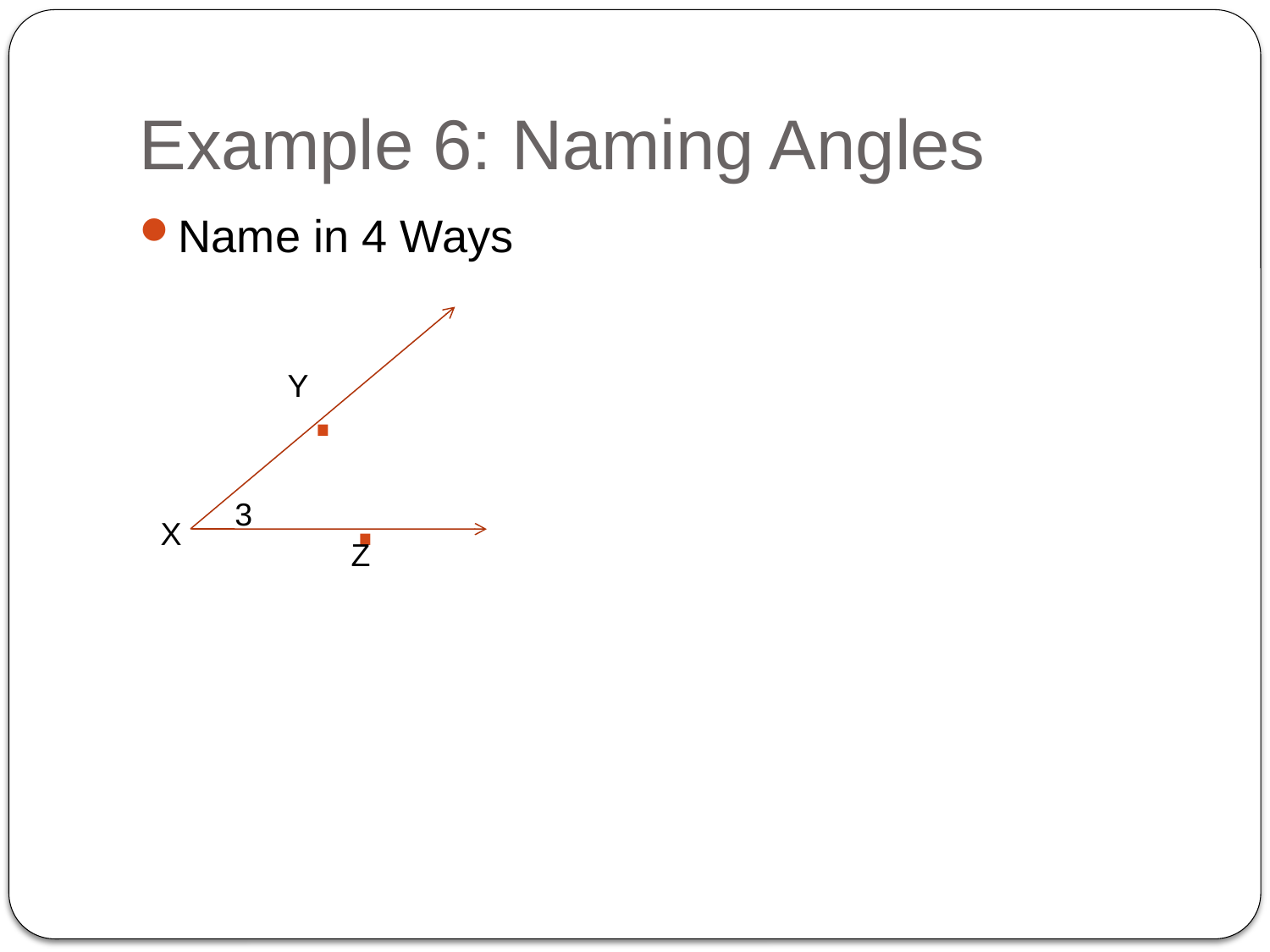

# Example 6: Naming Angles
Name in 4 Ways
.
Y
.
X
Z
3